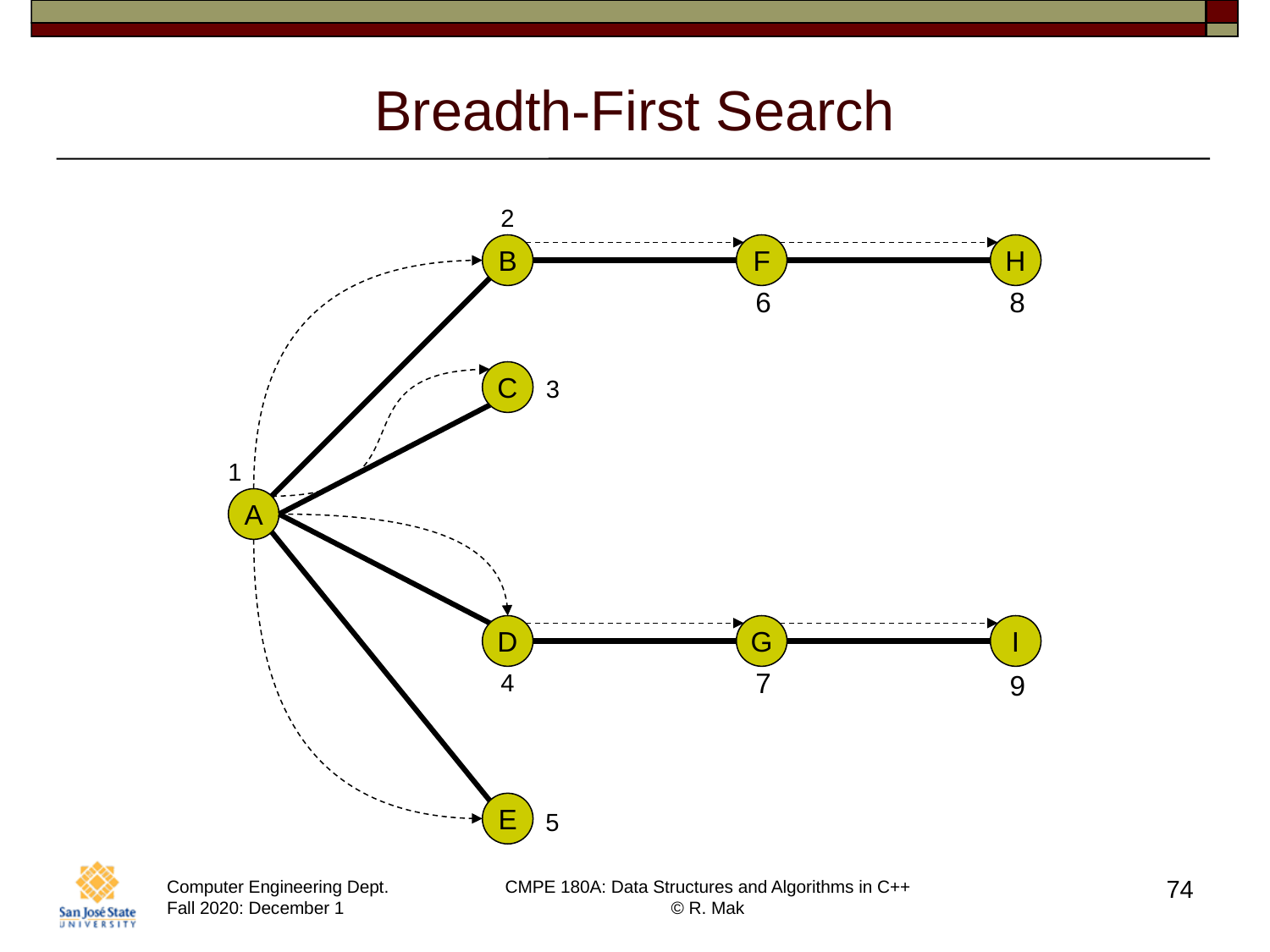

# Breadth-First Search
2
B
F
H
6
8
3
C
1
A
4
5
D
G
I
7
9
E
74